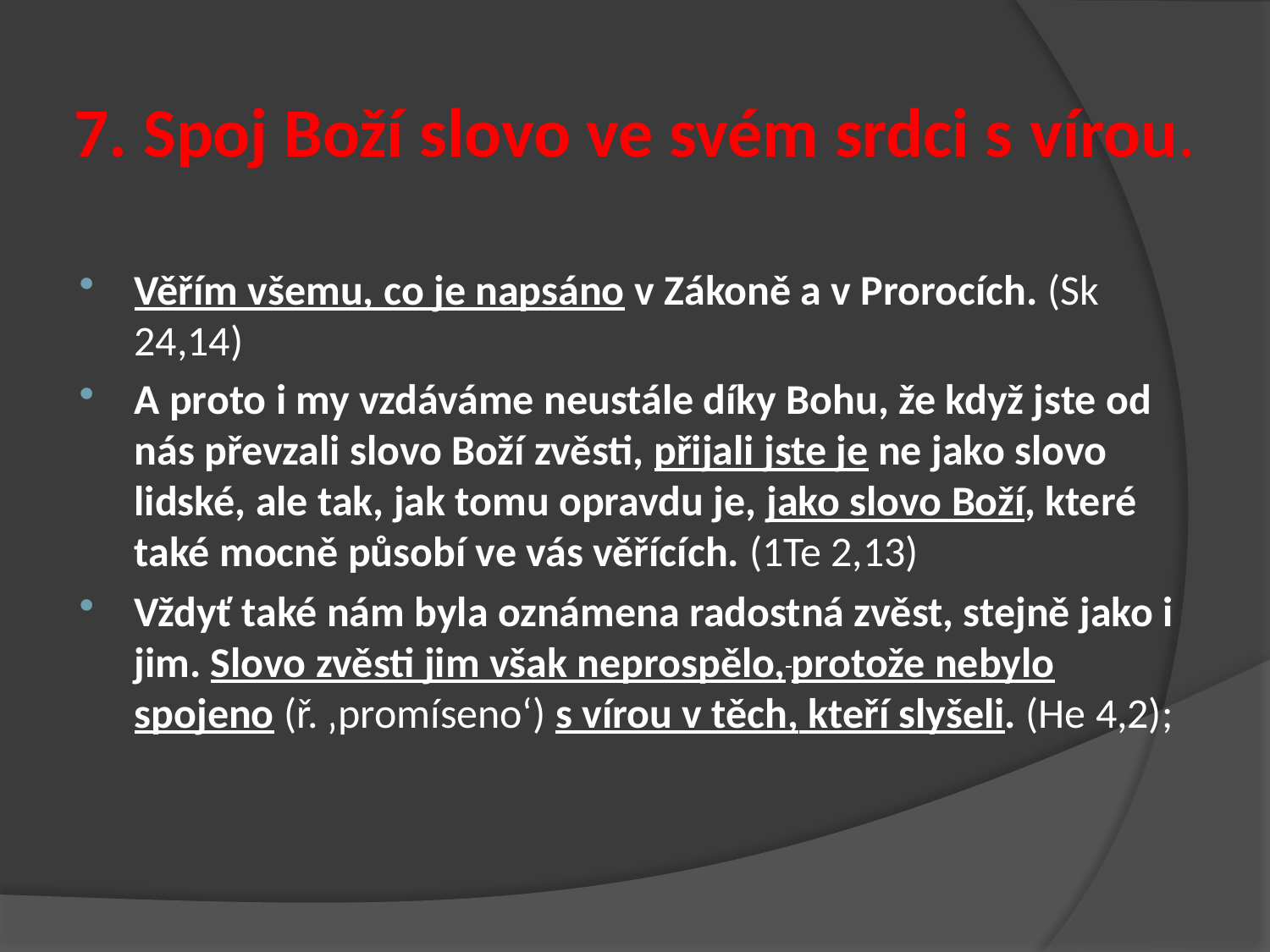

# 7. Spoj Boží slovo ve svém srdci s vírou.
Věřím všemu, co je napsáno v Zákoně a v Prorocích. (Sk 24,14)
A proto i my vzdáváme neustále díky Bohu, že když jste od nás převzali slovo Boží zvěsti, přijali jste je ne jako slovo lidské, ale tak, jak tomu opravdu je, jako slovo Boží, které také mocně působí ve vás věřících. (1Te 2,13)
Vždyť také nám byla oznámena radostná zvěst, stejně jako i jim. Slovo zvěsti jim však neprospělo, protože nebylo spojeno (ř. ‚promíseno‘) s vírou v těch, kteří slyšeli. (He 4,2);